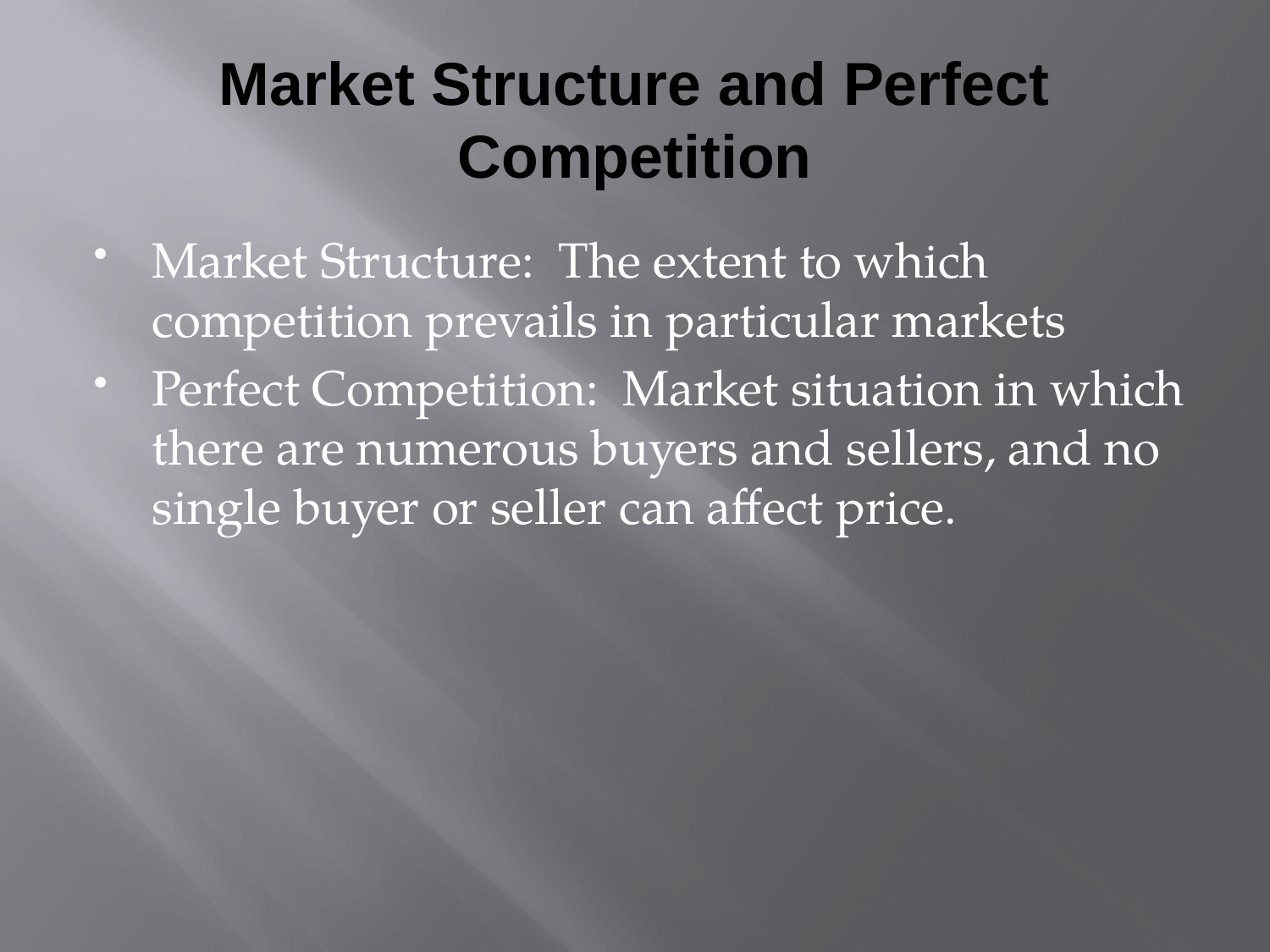

# Market Structure and Perfect Competition
Market Structure:  The extent to which competition prevails in particular markets
Perfect Competition:  Market situation in which there are numerous buyers and sellers, and no single buyer or seller can affect price.